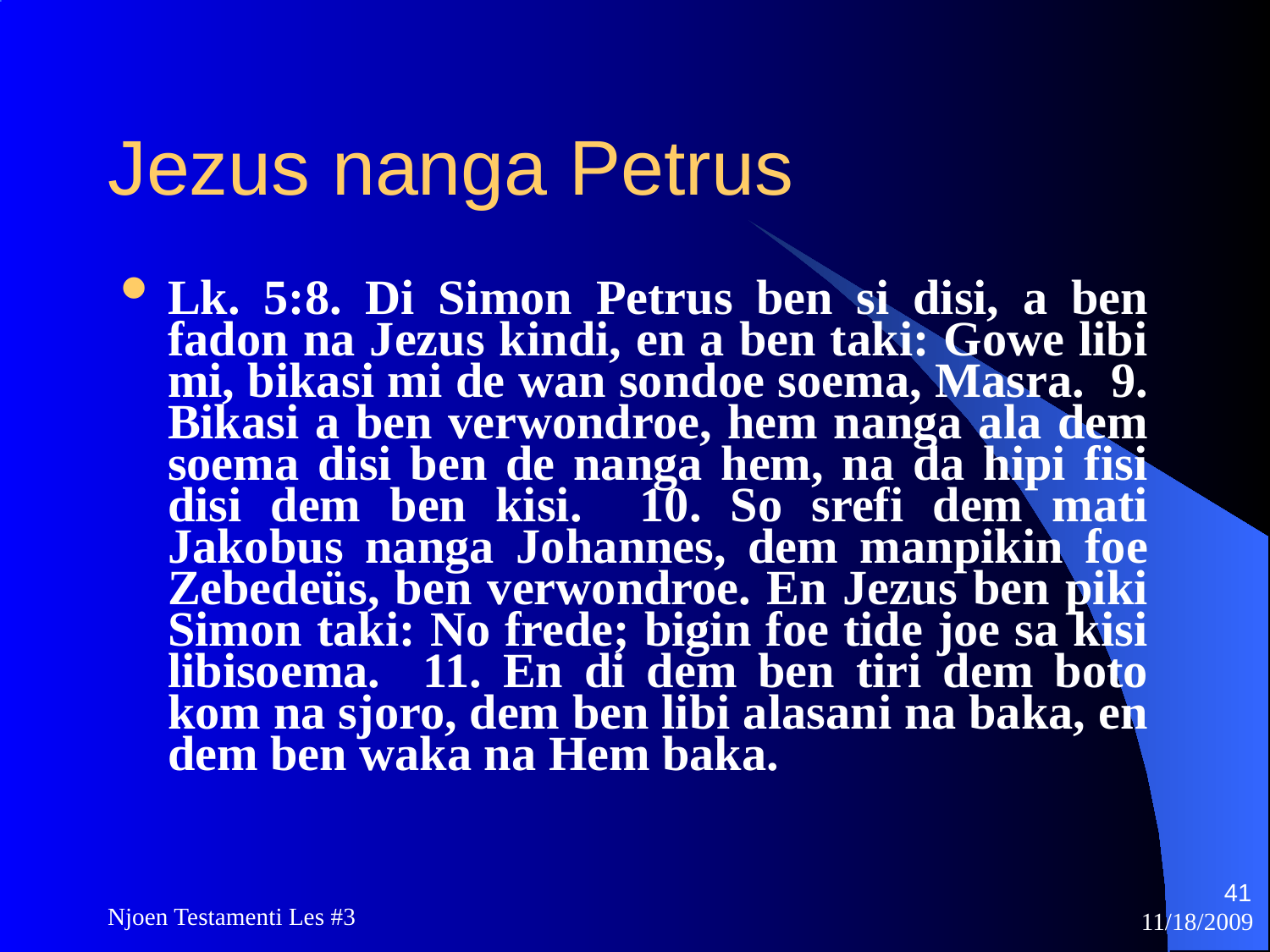

# Jezus nanga Petrus
Lk. 5:8. Di Simon Petrus ben si disi, a ben fadon na Jezus kindi, en a ben taki: Gowe libi mi, bikasi mi de wan sondoe soema, Masra.  9. Bikasi a ben verwondroe, hem nanga ala dem soema disi ben de nanga hem, na da hipi fisi disi dem ben kisi.  10. So srefi dem mati Jakobus nanga Johannes, dem manpikin foe Zebedeüs, ben verwondroe. En Jezus ben piki Simon taki: No frede; bigin foe tide joe sa kisi libisoema.  11. En di dem ben tiri dem boto kom na sjoro, dem ben libi alasani na baka, en dem ben waka na Hem baka.

41
Njoen Testamenti Les #3
11/18/2009